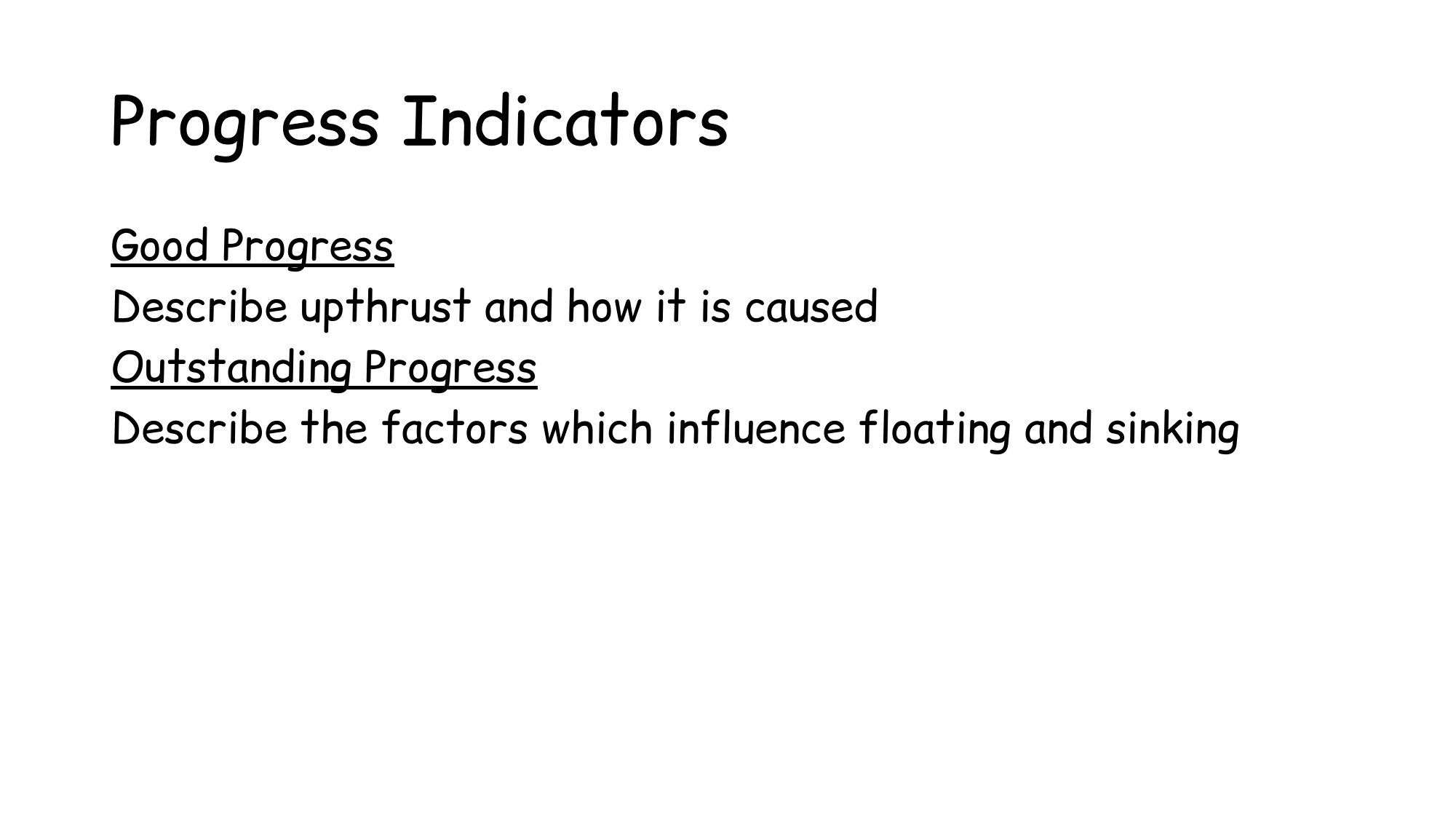

# Progress Indicators
Good Progress
Describe upthrust and how it is caused
Outstanding Progress
Describe the factors which influence floating and sinking